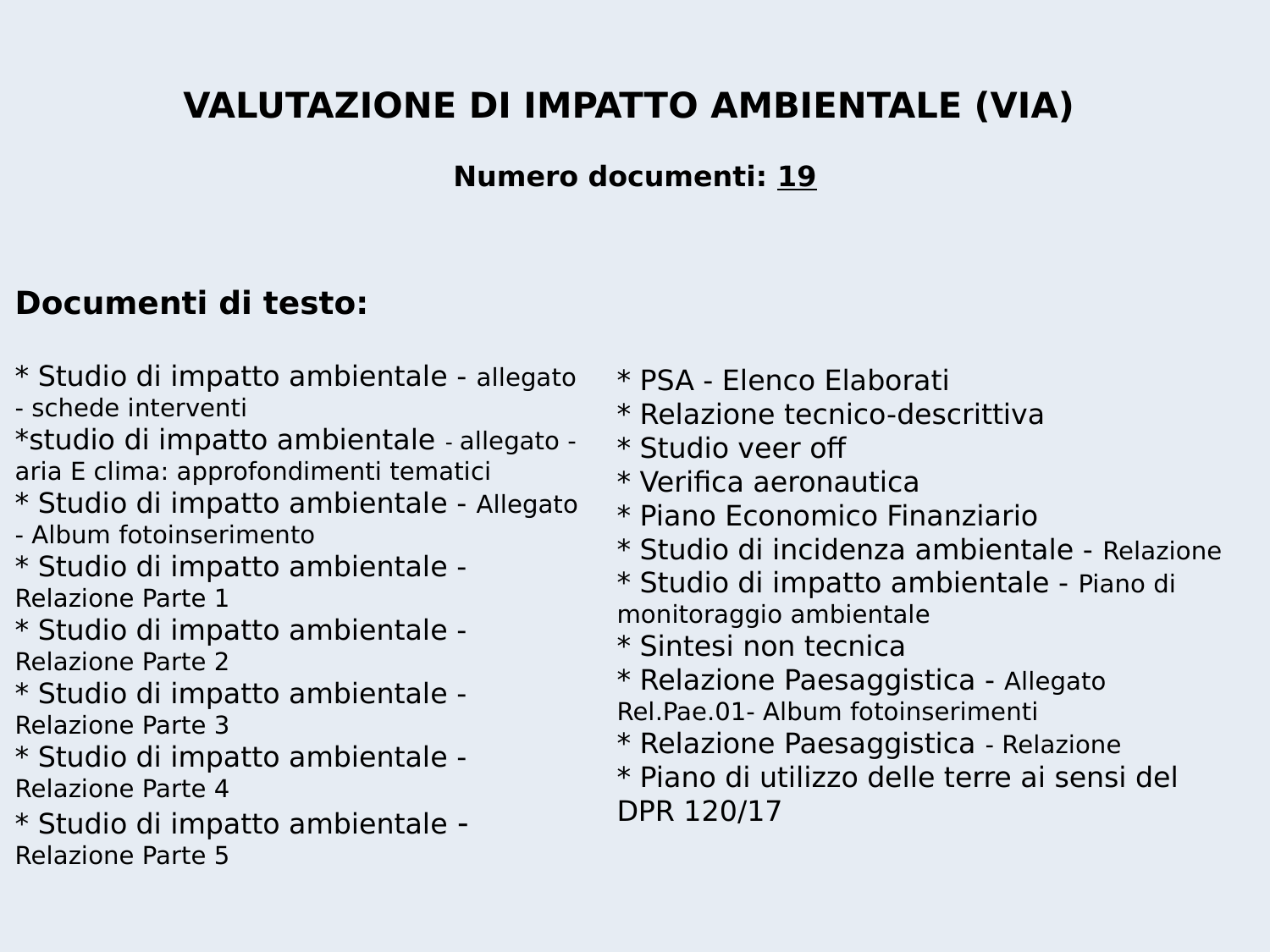

VALUTAZIONE DI IMPATTO AMBIENTALE (VIA)

Numero documenti: 19
Documenti di testo:
* Studio di impatto ambientale - allegato - schede interventi
*studio di impatto ambientale - allegato - aria E clima: approfondimenti tematici
* Studio di impatto ambientale - Allegato - Album fotoinserimento
* Studio di impatto ambientale - Relazione Parte 1
* Studio di impatto ambientale - Relazione Parte 2
* Studio di impatto ambientale - Relazione Parte 3
* Studio di impatto ambientale - Relazione Parte 4
* Studio di impatto ambientale - Relazione Parte 5
* PSA - Elenco Elaborati
* Relazione tecnico-descrittiva
* Studio veer off
* Verifica aeronautica
* Piano Economico Finanziario
* Studio di incidenza ambientale - Relazione
* Studio di impatto ambientale - Piano di monitoraggio ambientale
* Sintesi non tecnica
* Relazione Paesaggistica - Allegato Rel.Pae.01- Album fotoinserimenti
* Relazione Paesaggistica - Relazione
* Piano di utilizzo delle terre ai sensi del DPR 120/17